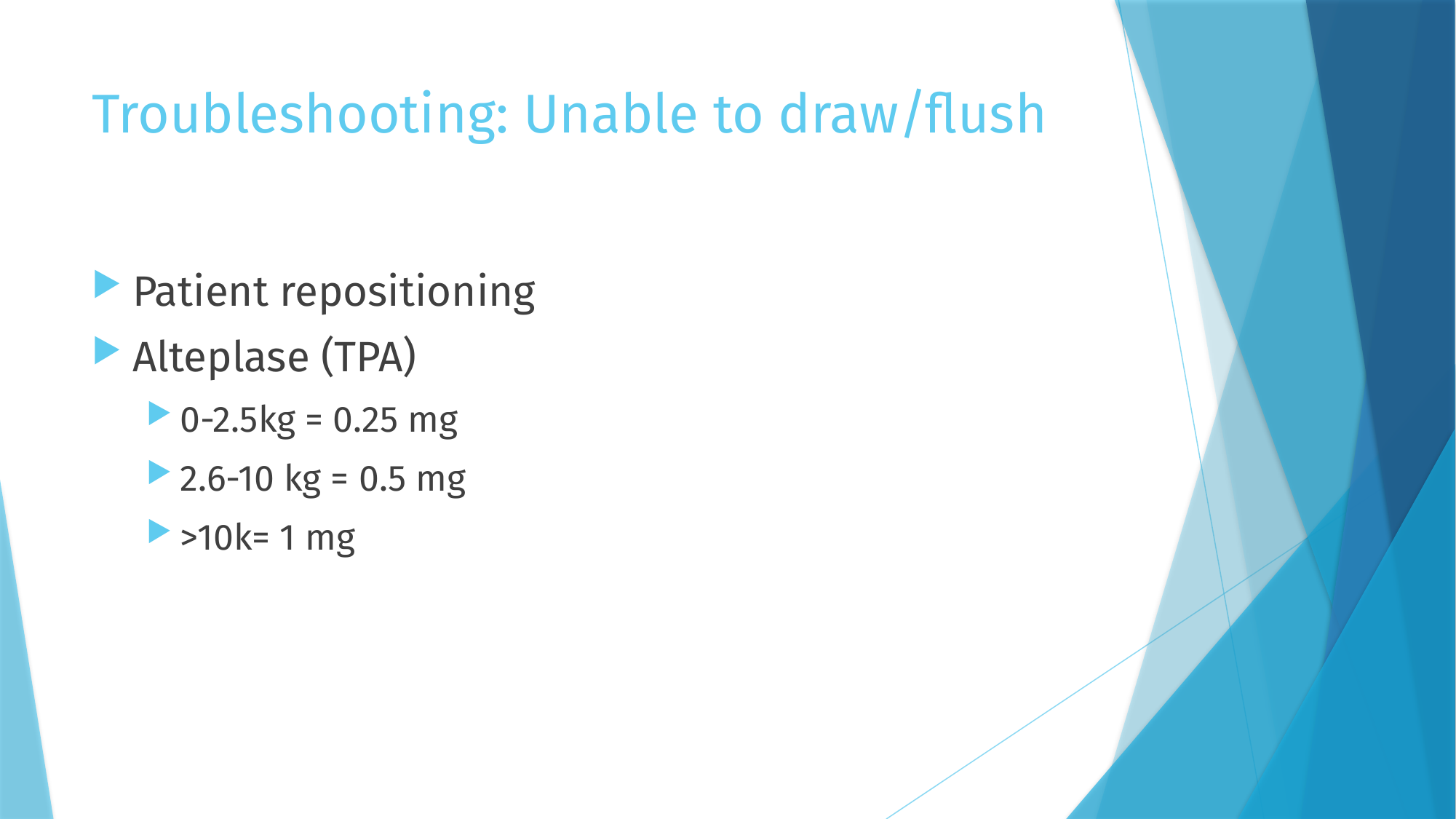

# Troubleshooting: Unable to draw/flush
Patient repositioning
Alteplase (TPA)
0-2.5kg = 0.25 mg
2.6-10 kg = 0.5 mg
>10k= 1 mg